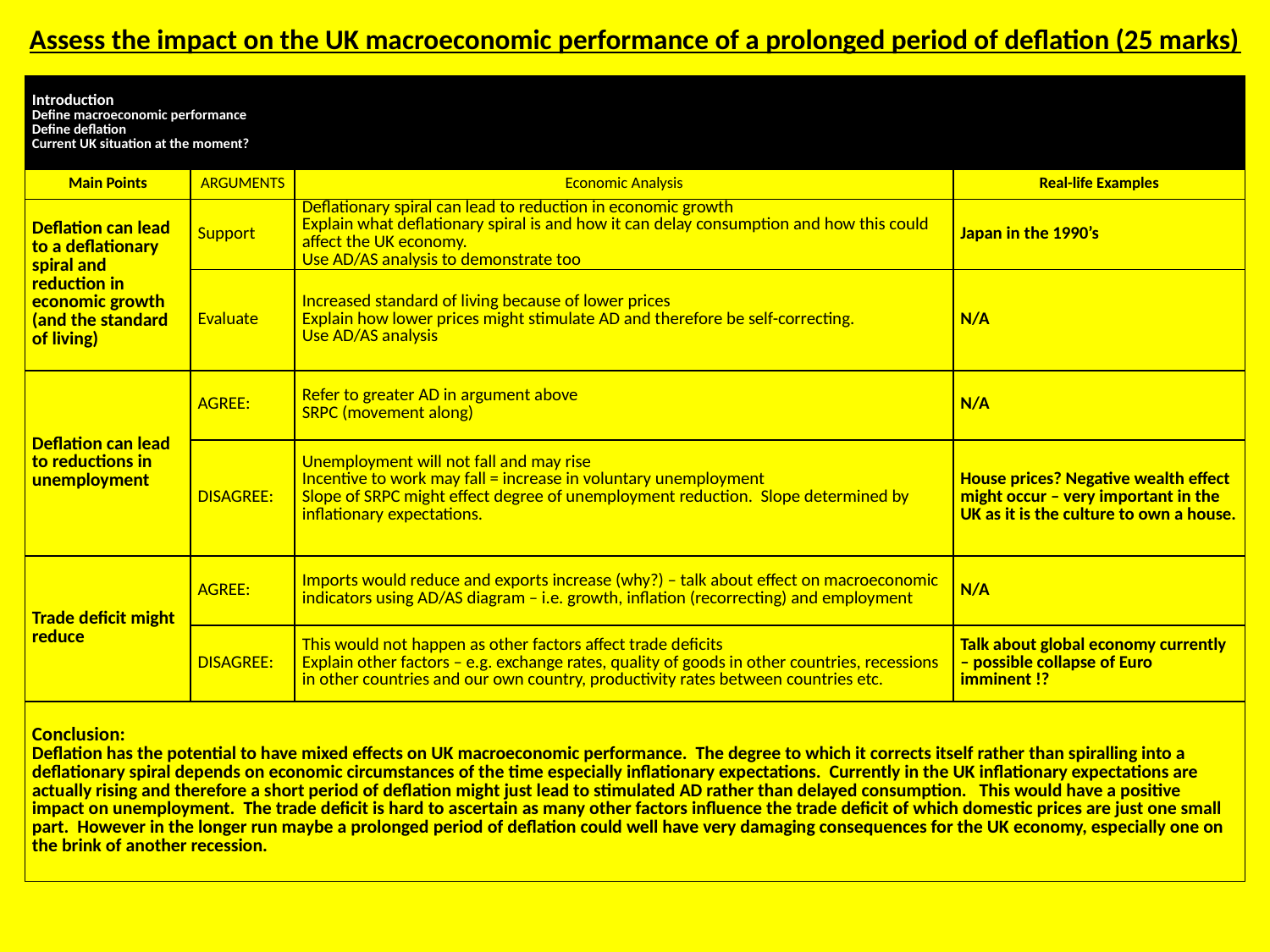

# Assess the impact on the UK macroeconomic performance of a prolonged period of deflation (25 marks)
| Introduction Define macroeconomic performance Define deflation Current UK situation at the moment? |  |  |  |
| --- | --- | --- | --- |
| Main Points | ARGUMENTS | Economic Analysis | Real-life Examples |
| Deflation can lead to a deflationary spiral and reduction in economic growth (and the standard of living) | Support | Deflationary spiral can lead to reduction in economic growth Explain what deflationary spiral is and how it can delay consumption and how this could affect the UK economy. Use AD/AS analysis to demonstrate too | Japan in the 1990’s |
|  | Evaluate | Increased standard of living because of lower prices Explain how lower prices might stimulate AD and therefore be self-correcting. Use AD/AS analysis | N/A |
| Deflation can lead to reductions in unemployment | AGREE: | Refer to greater AD in argument above SRPC (movement along) | N/A |
|  | DISAGREE: | Unemployment will not fall and may rise Incentive to work may fall = increase in voluntary unemployment Slope of SRPC might effect degree of unemployment reduction. Slope determined by inflationary expectations. | House prices? Negative wealth effect might occur – very important in the UK as it is the culture to own a house. |
| Trade deficit might reduce | AGREE: | Imports would reduce and exports increase (why?) – talk about effect on macroeconomic indicators using AD/AS diagram – i.e. growth, inflation (recorrecting) and employment | N/A |
|  | DISAGREE: | This would not happen as other factors affect trade deficits Explain other factors – e.g. exchange rates, quality of goods in other countries, recessions in other countries and our own country, productivity rates between countries etc. | Talk about global economy currently – possible collapse of Euro imminent !? |
| Conclusion: Deflation has the potential to have mixed effects on UK macroeconomic performance. The degree to which it corrects itself rather than spiralling into a deflationary spiral depends on economic circumstances of the time especially inflationary expectations. Currently in the UK inflationary expectations are actually rising and therefore a short period of deflation might just lead to stimulated AD rather than delayed consumption. This would have a positive impact on unemployment. The trade deficit is hard to ascertain as many other factors influence the trade deficit of which domestic prices are just one small part. However in the longer run maybe a prolonged period of deflation could well have very damaging consequences for the UK economy, especially one on the brink of another recession. |  |  |  |